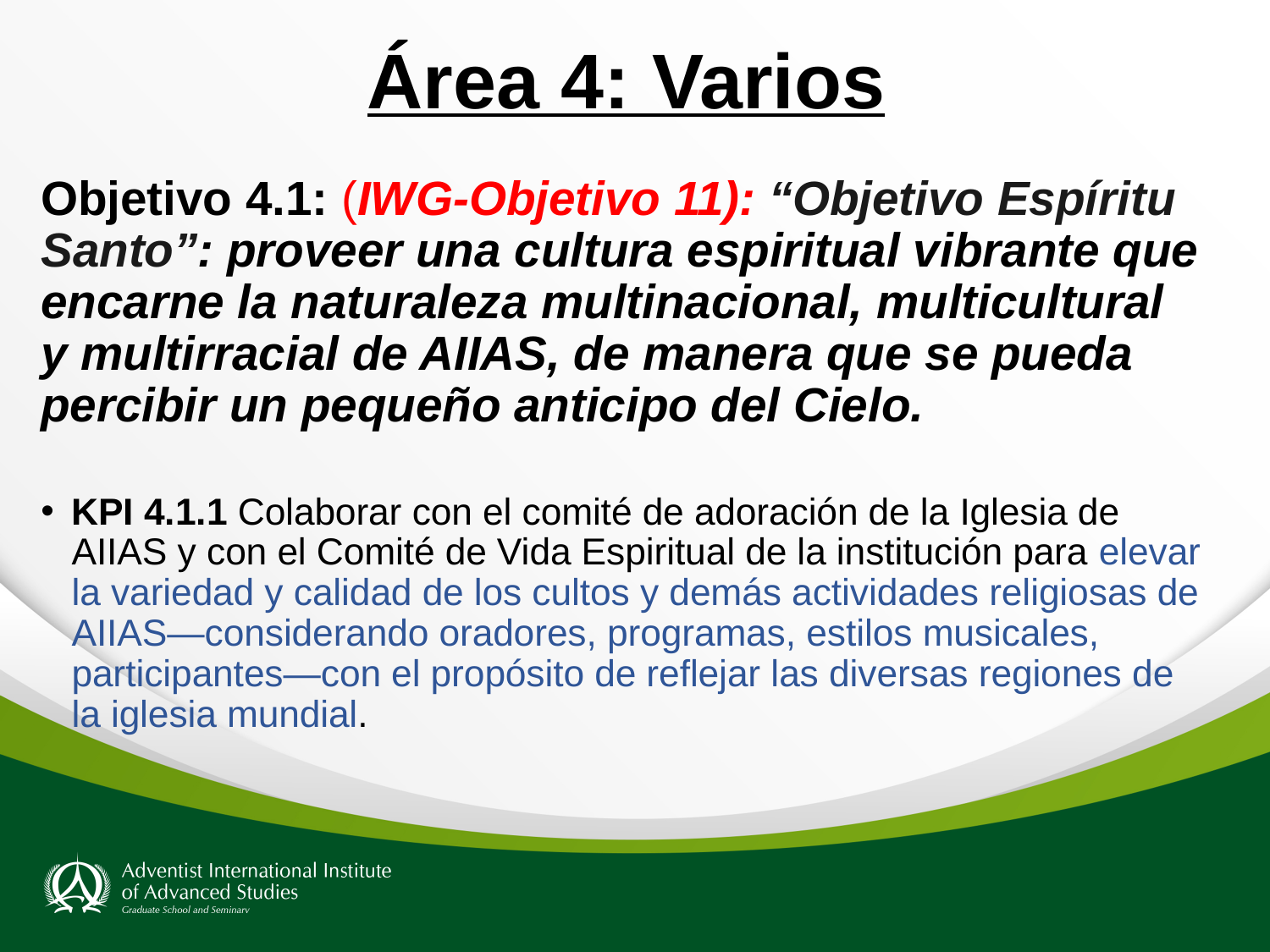

# Área 4: Varios
Objetivo 4.1: (IWG-Objetivo 11): “Objetivo Espíritu Santo”: proveer una cultura espiritual vibrante que encarne la naturaleza multinacional, multicultural y multirracial de AIIAS, de manera que se pueda percibir un pequeño anticipo del Cielo.

KPI 4.1.1 Colaborar con el comité de adoración de la Iglesia de AIIAS y con el Comité de Vida Espiritual de la institución para elevar la variedad y calidad de los cultos y demás actividades religiosas de AIIAS—considerando oradores, programas, estilos musicales, participantes—con el propósito de reflejar las diversas regiones de la iglesia mundial.